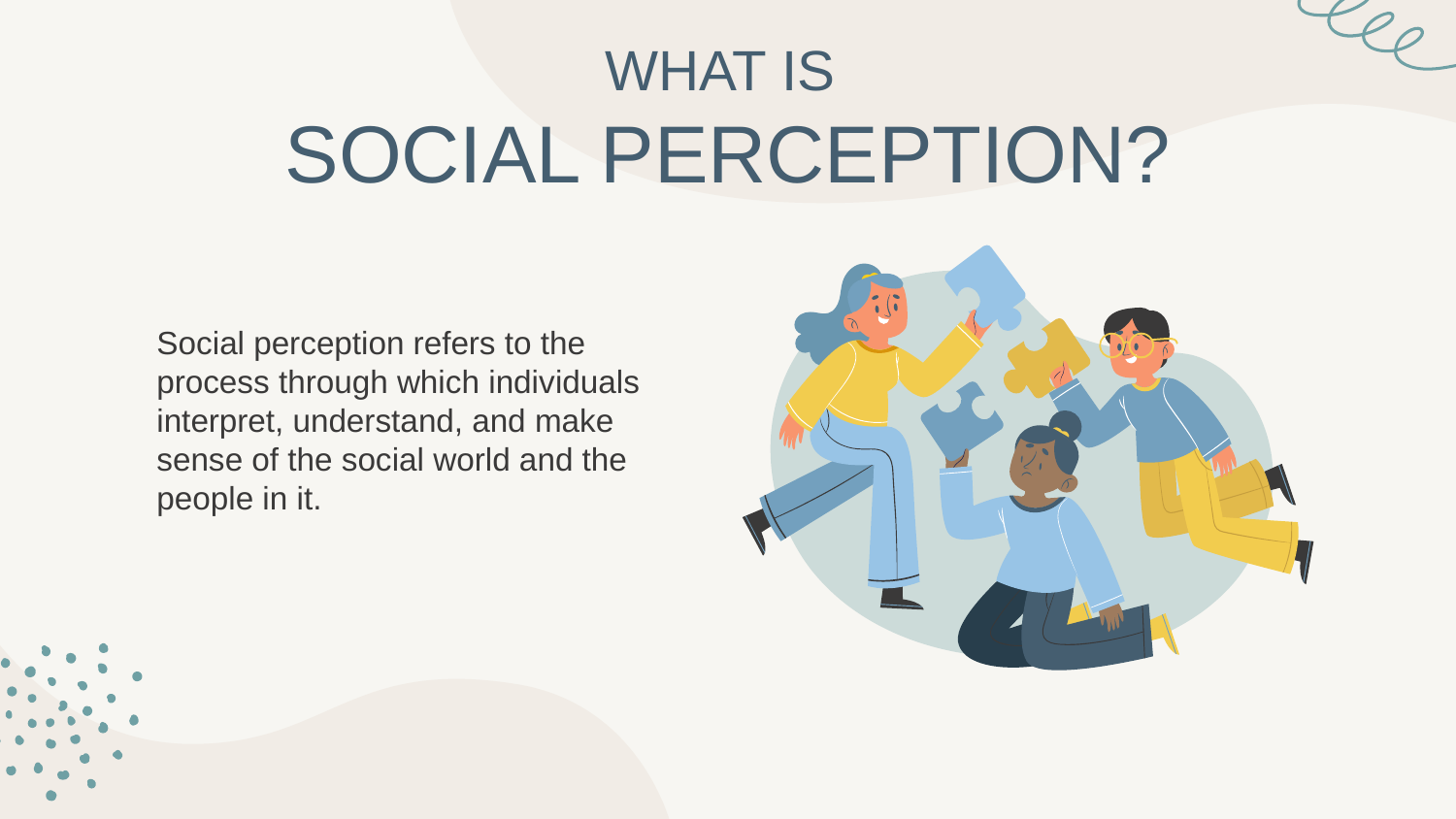

# WHAT IS SOCIAL PERCEPTION?

Social perception refers to the process through which individuals interpret, understand, and make sense of the social world and the people in it.